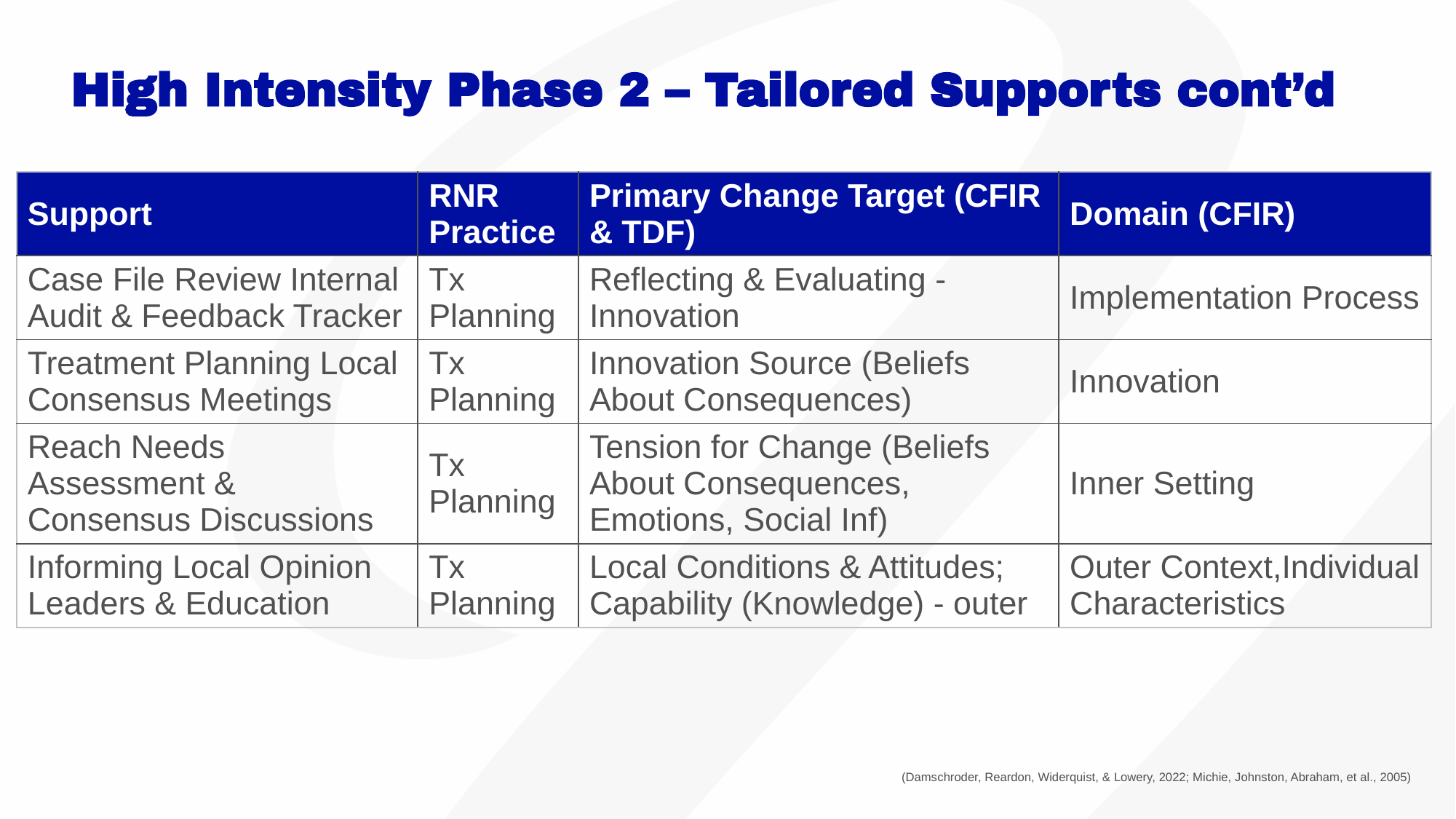

High Intensity Phase 2 – Tailored Supports cont’d
| Support | RNR Practice | Primary Change Target (CFIR & TDF) | Domain (CFIR) |
| --- | --- | --- | --- |
| Case File Review Internal Audit & Feedback Tracker | Tx Planning | Reflecting & Evaluating - Innovation | Implementation Process |
| Treatment Planning Local Consensus Meetings | Tx Planning | Innovation Source (Beliefs About Consequences) | Innovation |
| Reach Needs Assessment & Consensus Discussions | Tx Planning | Tension for Change (Beliefs About Consequences, Emotions, Social Inf) | Inner Setting |
| Informing Local Opinion Leaders & Education | Tx Planning | Local Conditions & Attitudes; Capability (Knowledge) - outer | Outer Context,Individual Characteristics |
(Damschroder, Reardon, Widerquist, & Lowery, 2022; Michie, Johnston, Abraham, et al., 2005)